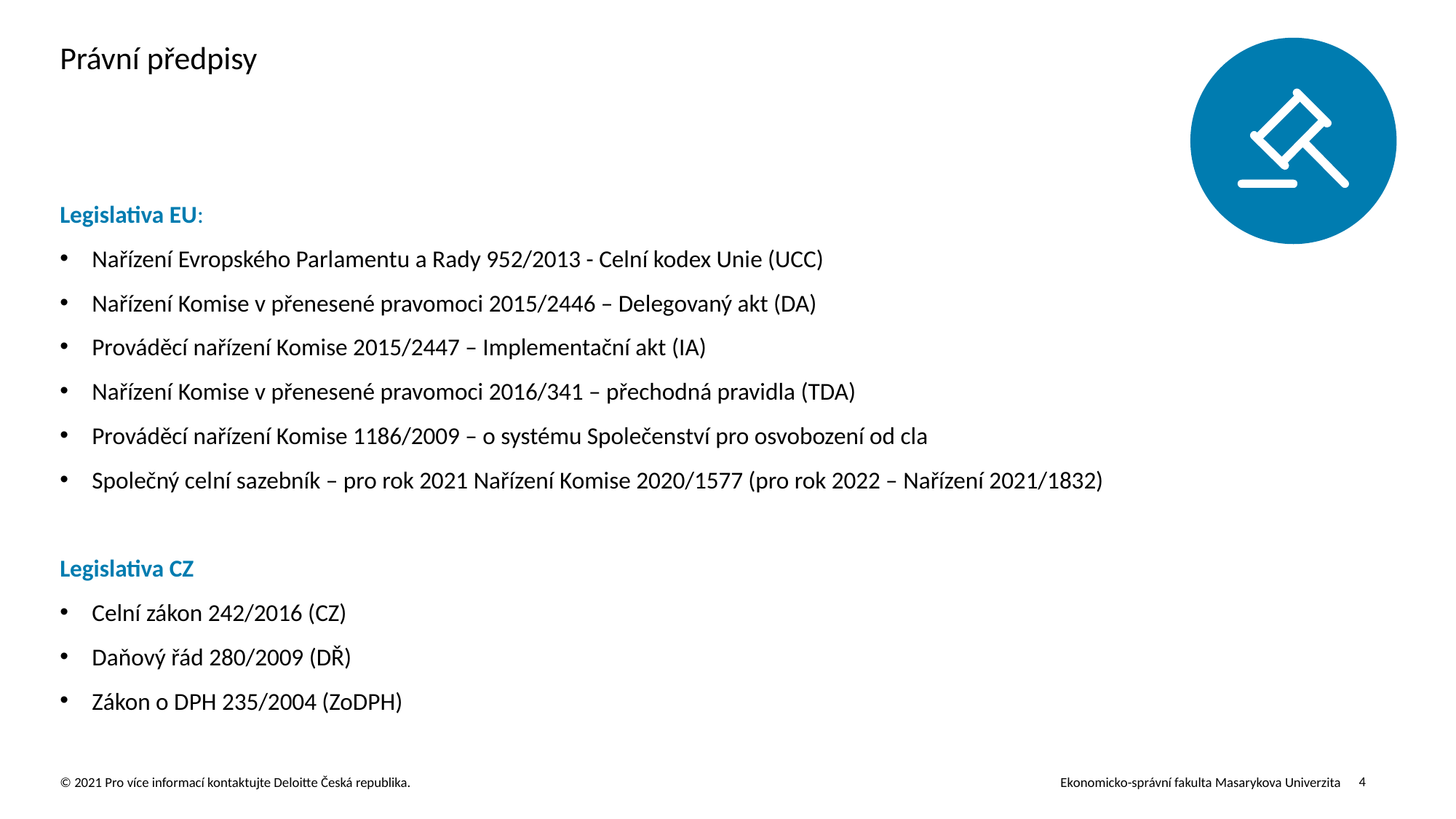

# Právní předpisy
Legislativa EU:
Nařízení Evropského Parlamentu a Rady 952/2013 - Celní kodex Unie (UCC)
Nařízení Komise v přenesené pravomoci 2015/2446 – Delegovaný akt (DA)
Prováděcí nařízení Komise 2015/2447 – Implementační akt (IA)
Nařízení Komise v přenesené pravomoci 2016/341 – přechodná pravidla (TDA)
Prováděcí nařízení Komise 1186/2009 – o systému Společenství pro osvobození od cla
Společný celní sazebník – pro rok 2021 Nařízení Komise 2020/1577 (pro rok 2022 – Nařízení 2021/1832)

Legislativa CZ
Celní zákon 242/2016 (CZ)
Daňový řád 280/2009 (DŘ)
Zákon o DPH 235/2004 (ZoDPH)